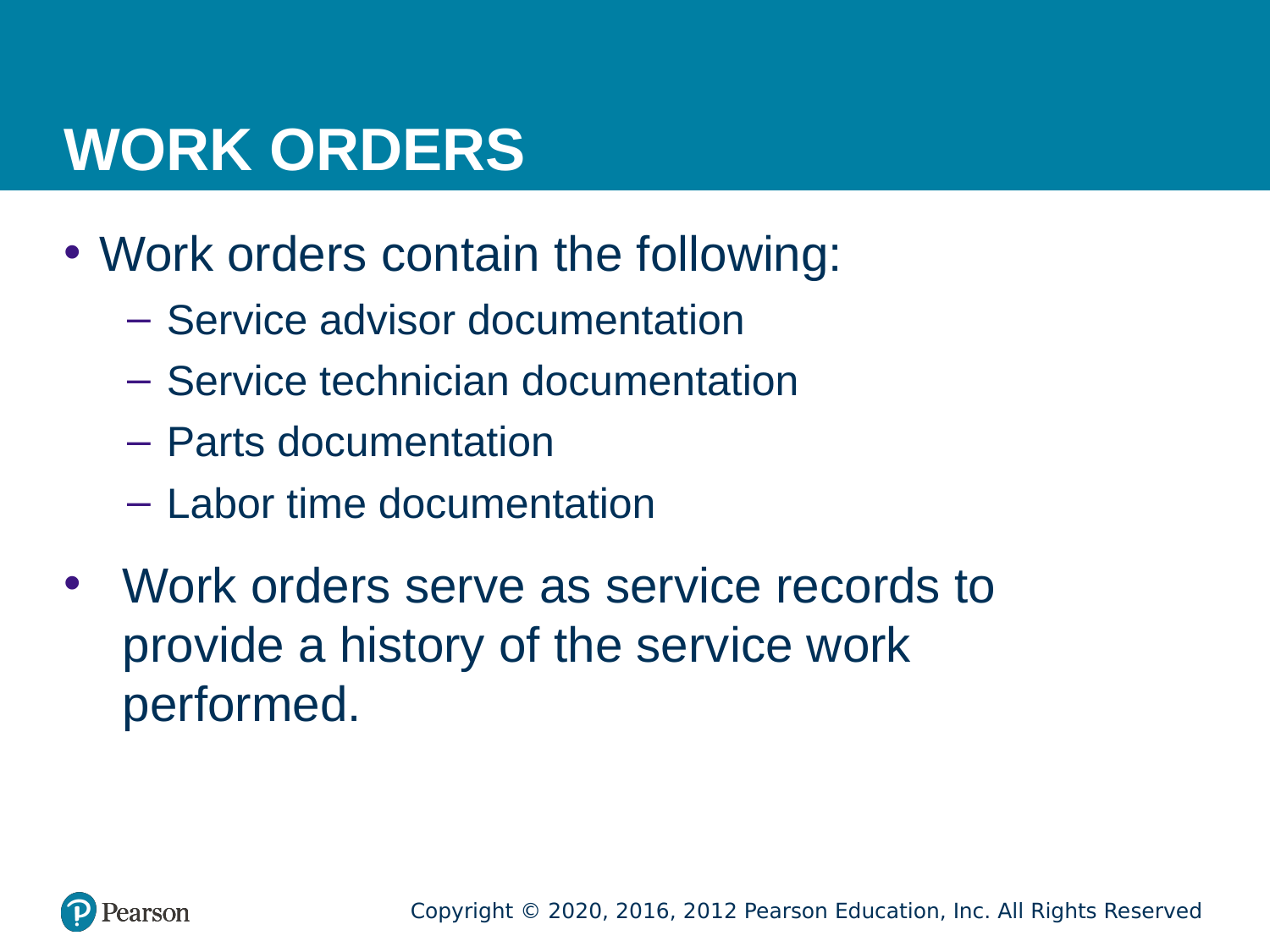

# WORK ORDERS
Work orders contain the following:
Service advisor documentation
Service technician documentation
Parts documentation
Labor time documentation
Work orders serve as service records to provide a history of the service work performed.